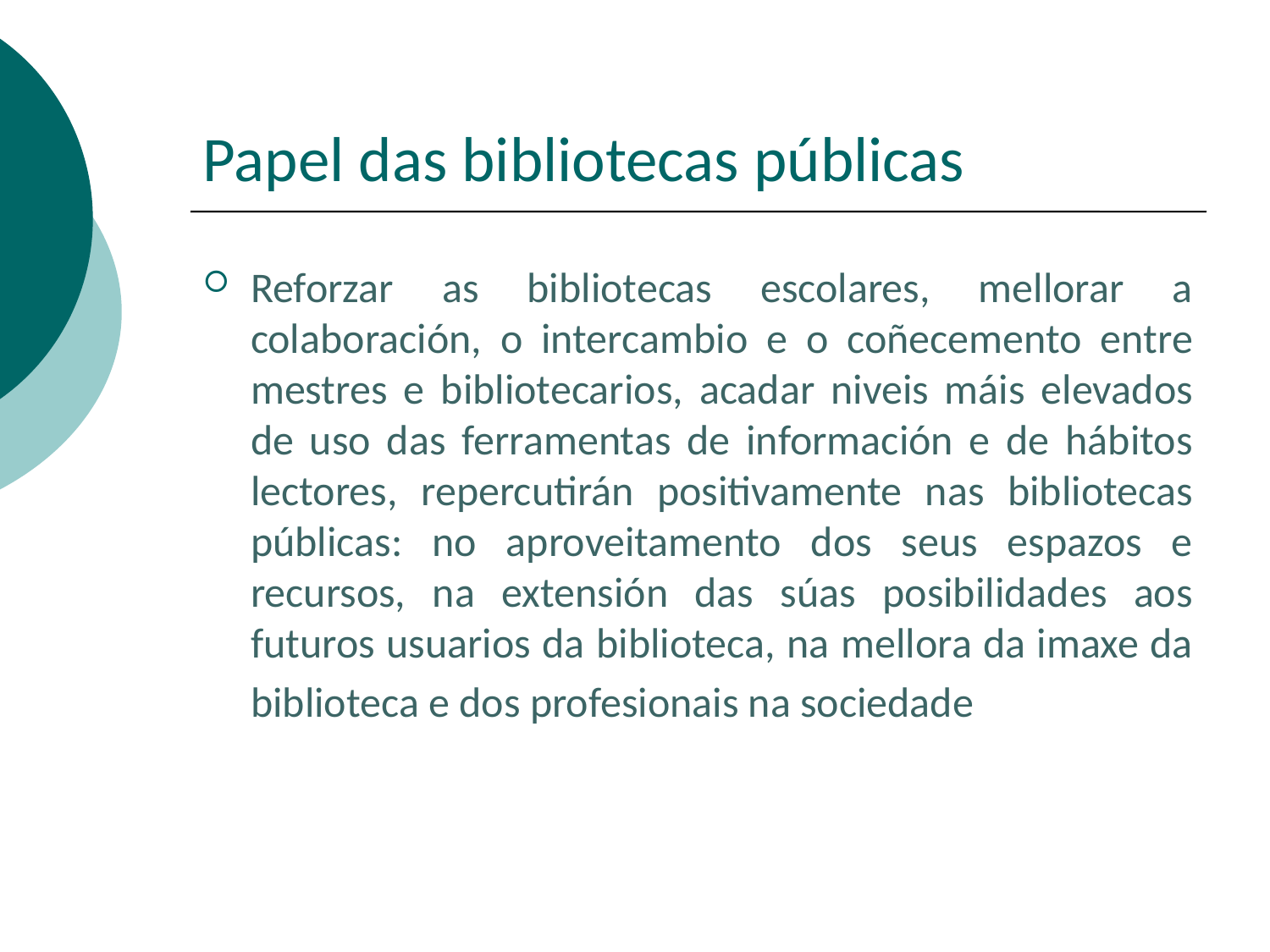

# Papel das bibliotecas públicas
Reforzar as bibliotecas escolares, mellorar a colaboración, o intercambio e o coñecemento entre mestres e bibliotecarios, acadar niveis máis elevados de uso das ferramentas de información e de hábitos lectores, repercutirán positivamente nas bibliotecas públicas: no aproveitamento dos seus espazos e recursos, na extensión das súas posibilidades aos futuros usuarios da biblioteca, na mellora da imaxe da biblioteca e dos profesionais na sociedade